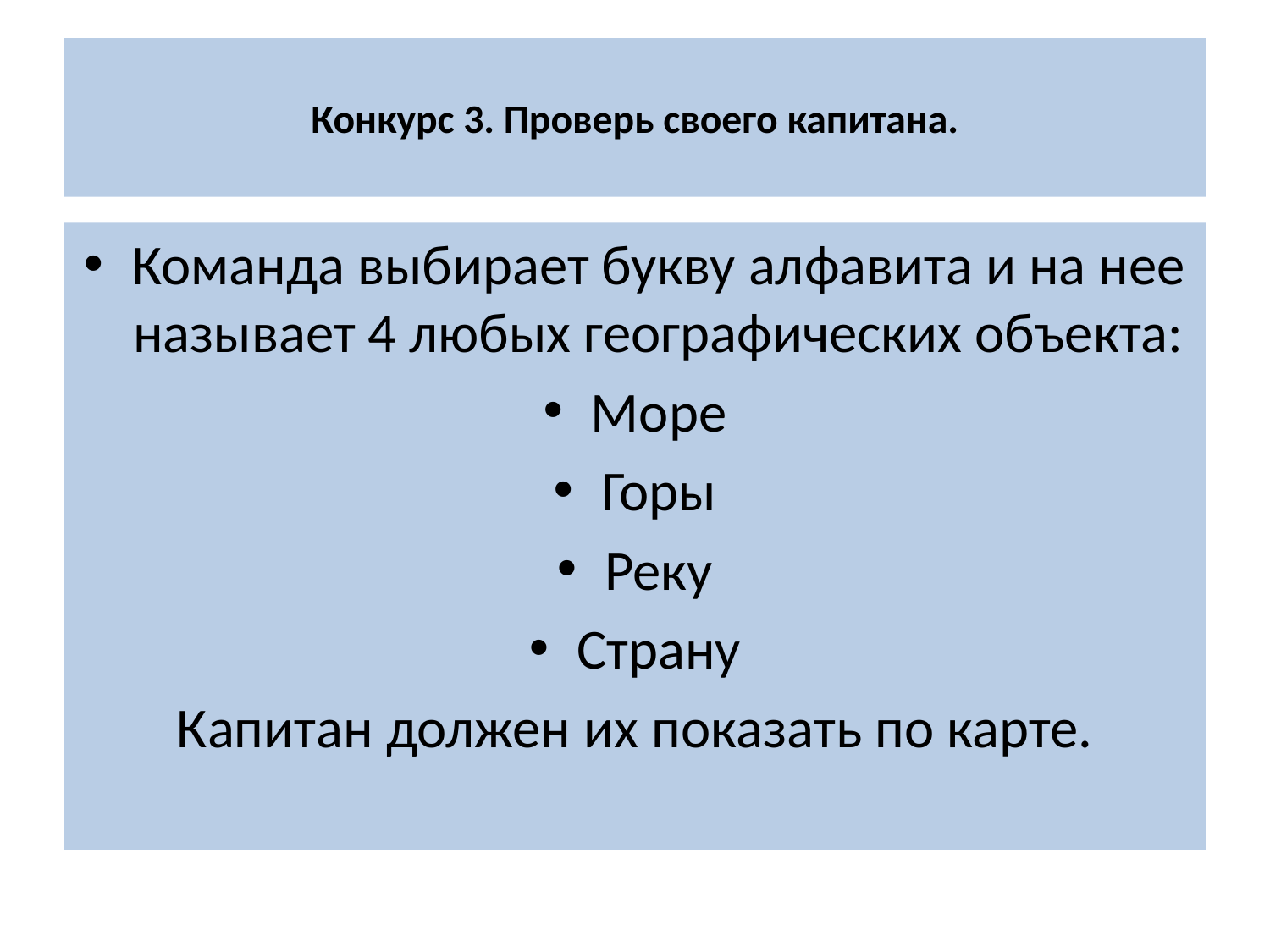

# Конкурс 3. Проверь своего капитана.
Команда выбирает букву алфавита и на нее называет 4 любых географических объекта:
Море
Горы
Реку
Страну
Капитан должен их показать по карте.